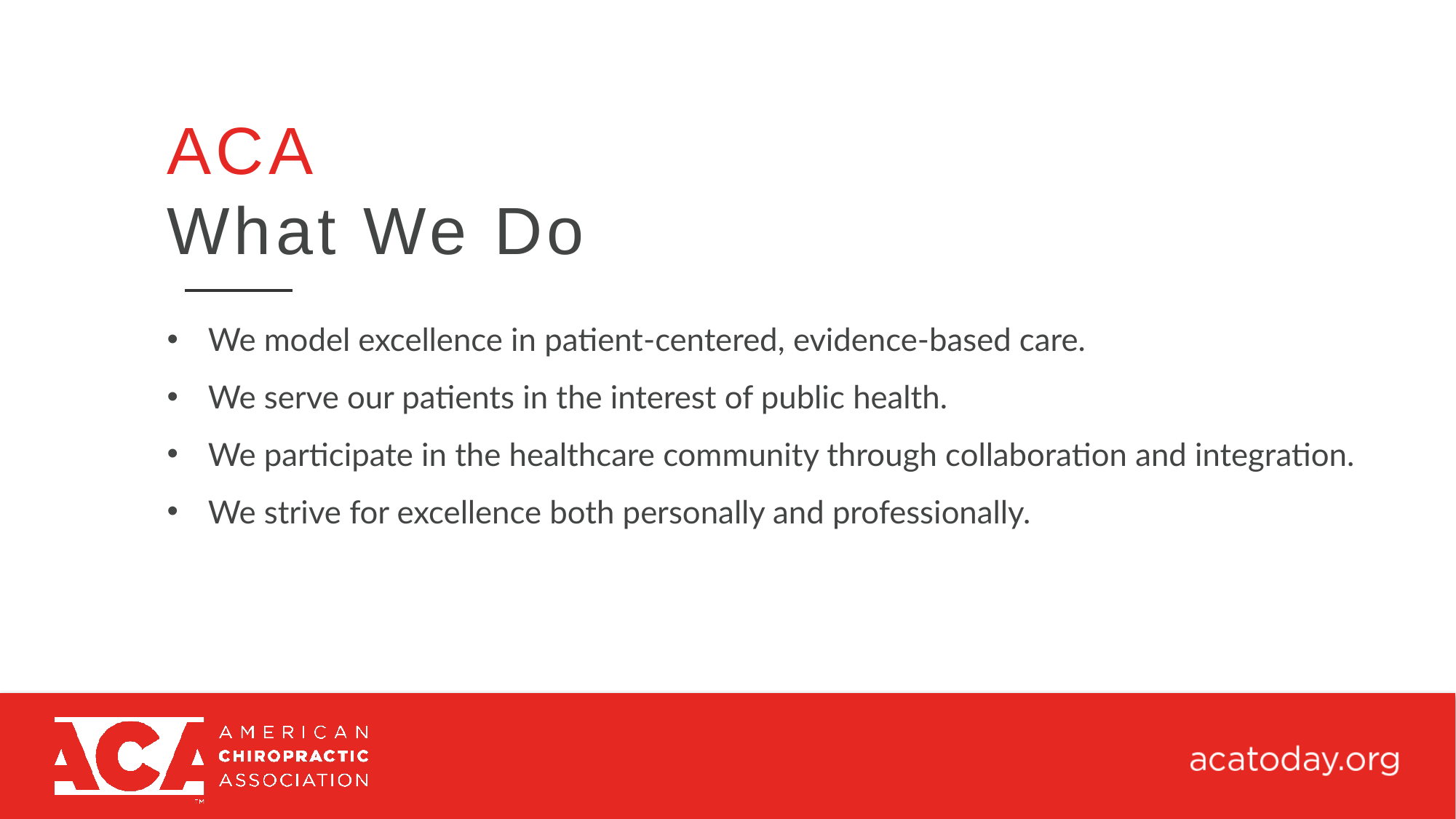

ACA
What We Do
We model excellence in patient-centered, evidence-based care.
We serve our patients in the interest of public health.
We participate in the healthcare community through collaboration and integration.
We strive for excellence both personally and professionally.